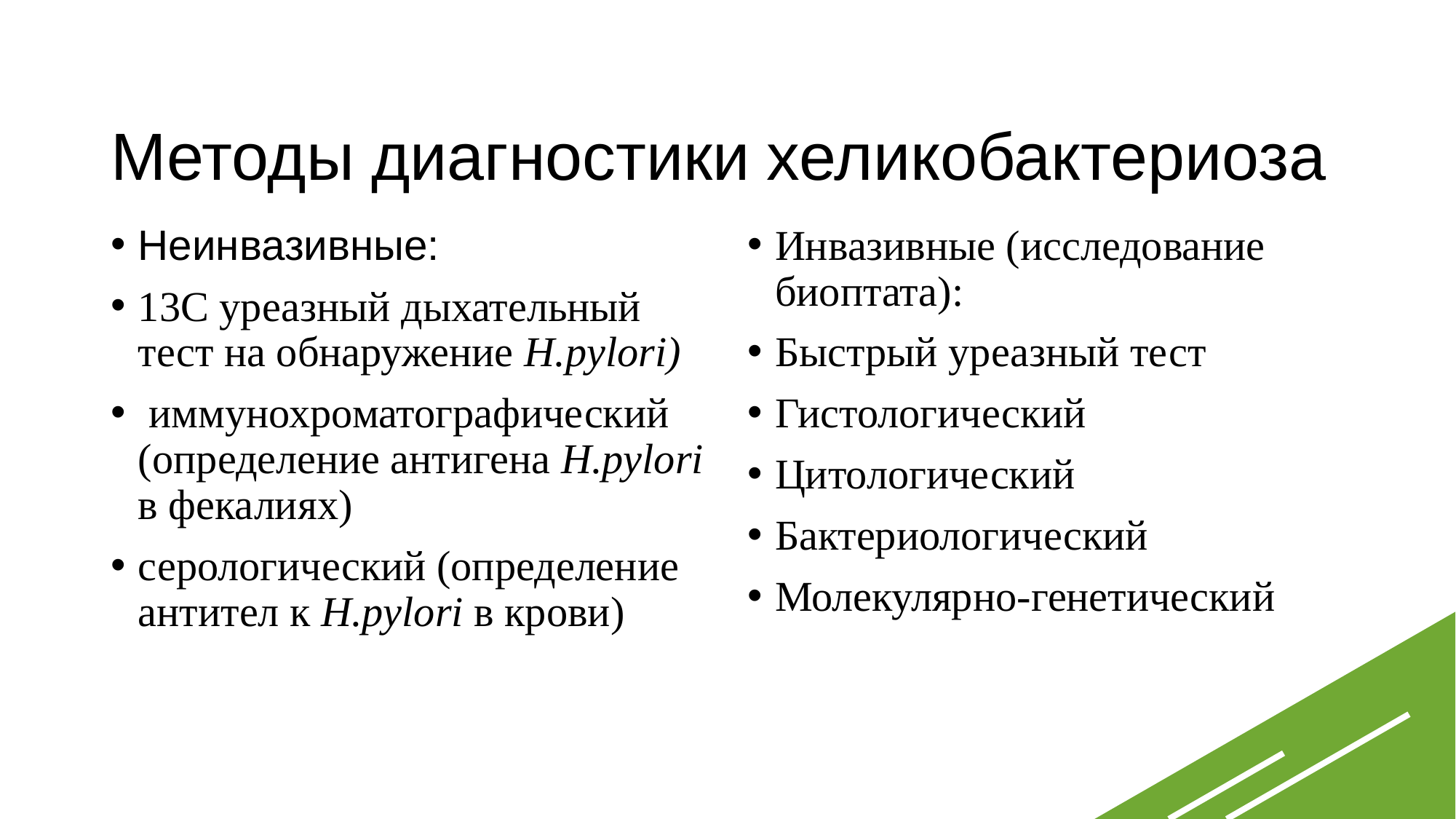

# Методы диагностики хеликобактериоза
Неинвазивные:
13С уреазный дыхательный тест на обнаружение H.pylori)
 иммунохроматографический (определение антигена H.pylori в фекалиях)
серологический (определение антител к H.pylori в крови)

Инвазивные (исследование биоптата):
Быстрый уреазный тест
Гистологический
Цитологический
Бактериологический
Молекулярно-генетический